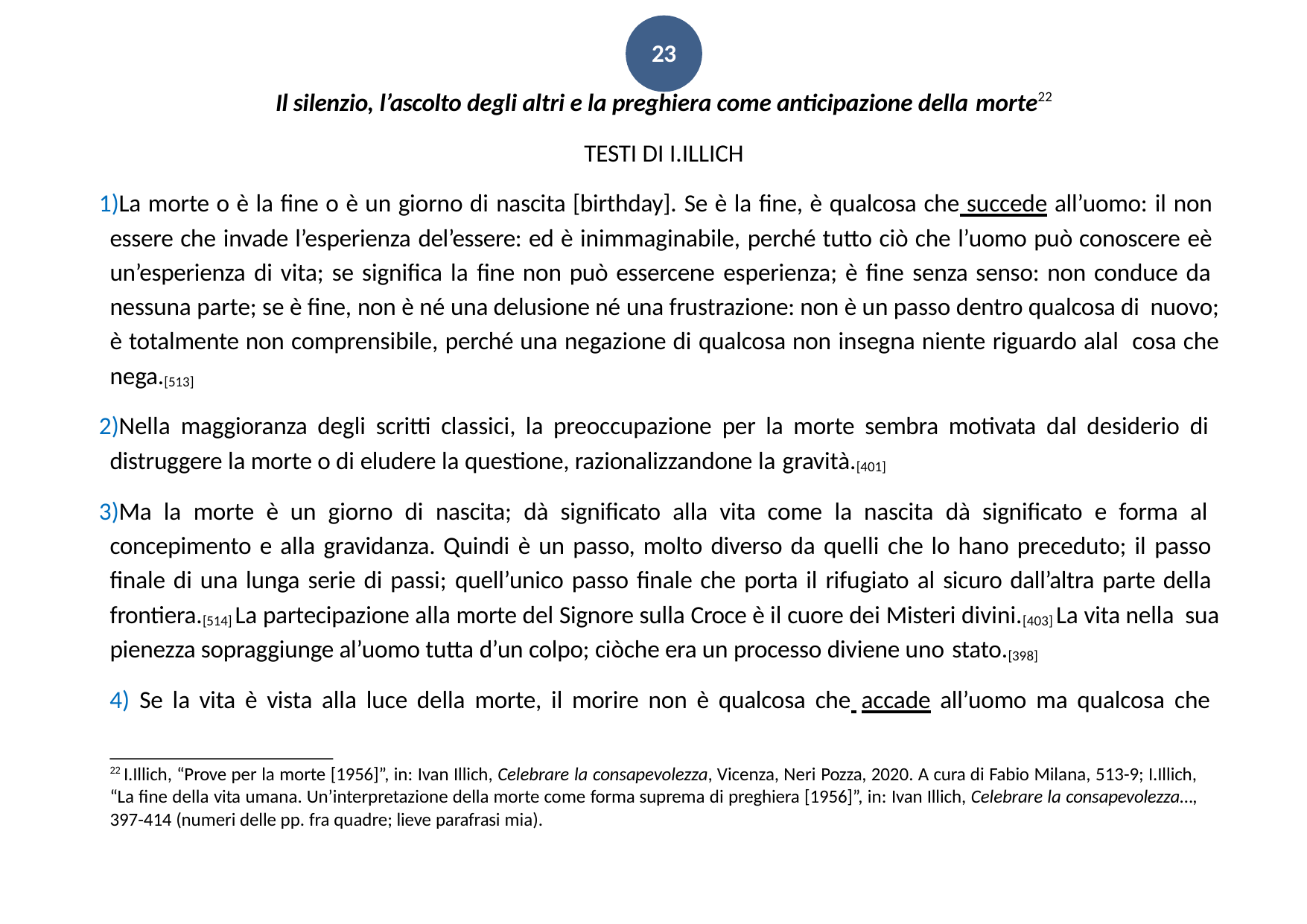

23
Il silenzio, l’ascolto degli altri e la preghiera come anticipazione della morte22
TESTI DI I.ILLICH
La morte o è la fine o è un giorno di nascita [birthday]. Se è la fine, è qualcosa che succede all’uomo: il non  essere che invade l’esperienza del’essere: ed è inimmaginabile, perché tutto ciò che l’uomo può conoscere eè  un’esperienza di vita; se significa la fine non può essercene esperienza; è fine senza senso: non conduce da  nessuna parte; se è fine, non è né una delusione né una frustrazione: non è un passo dentro qualcosa di  nuovo; è totalmente non comprensibile, perché una negazione di qualcosa non insegna niente riguardo alal  cosa che nega.[513]
Nella maggioranza degli scritti classici, la preoccupazione per la morte sembra motivata dal desiderio di  distruggere la morte o di eludere la questione, razionalizzandone la gravità.[401]
Ma la morte è un giorno di nascita; dà significato alla vita come la nascita dà significato e forma al  concepimento e alla gravidanza. Quindi è un passo, molto diverso da quelli che lo hano preceduto; il passo  finale di una lunga serie di passi; quell’unico passo finale che porta il rifugiato al sicuro dall’altra parte della  frontiera.[514] La partecipazione alla morte del Signore sulla Croce è il cuore dei Misteri divini.[403] La vita nella  sua pienezza sopraggiunge al’uomo tutta d’un colpo; ciòche era un processo diviene uno stato.[398]
Se la vita è vista alla luce della morte, il morire non è qualcosa che accade all’uomo ma qualcosa che

22 I.Illich, “Prove per la morte [1956]”, in: Ivan Illich, Celebrare la consapevolezza, Vicenza, Neri Pozza, 2020. A cura di Fabio Milana, 513-9; I.Illich,  “La fine della vita umana. Un’interpretazione della morte come forma suprema di preghiera [1956]”, in: Ivan Illich, Celebrare la consapevolezza…,  397-414 (numeri delle pp. fra quadre; lieve parafrasi mia).